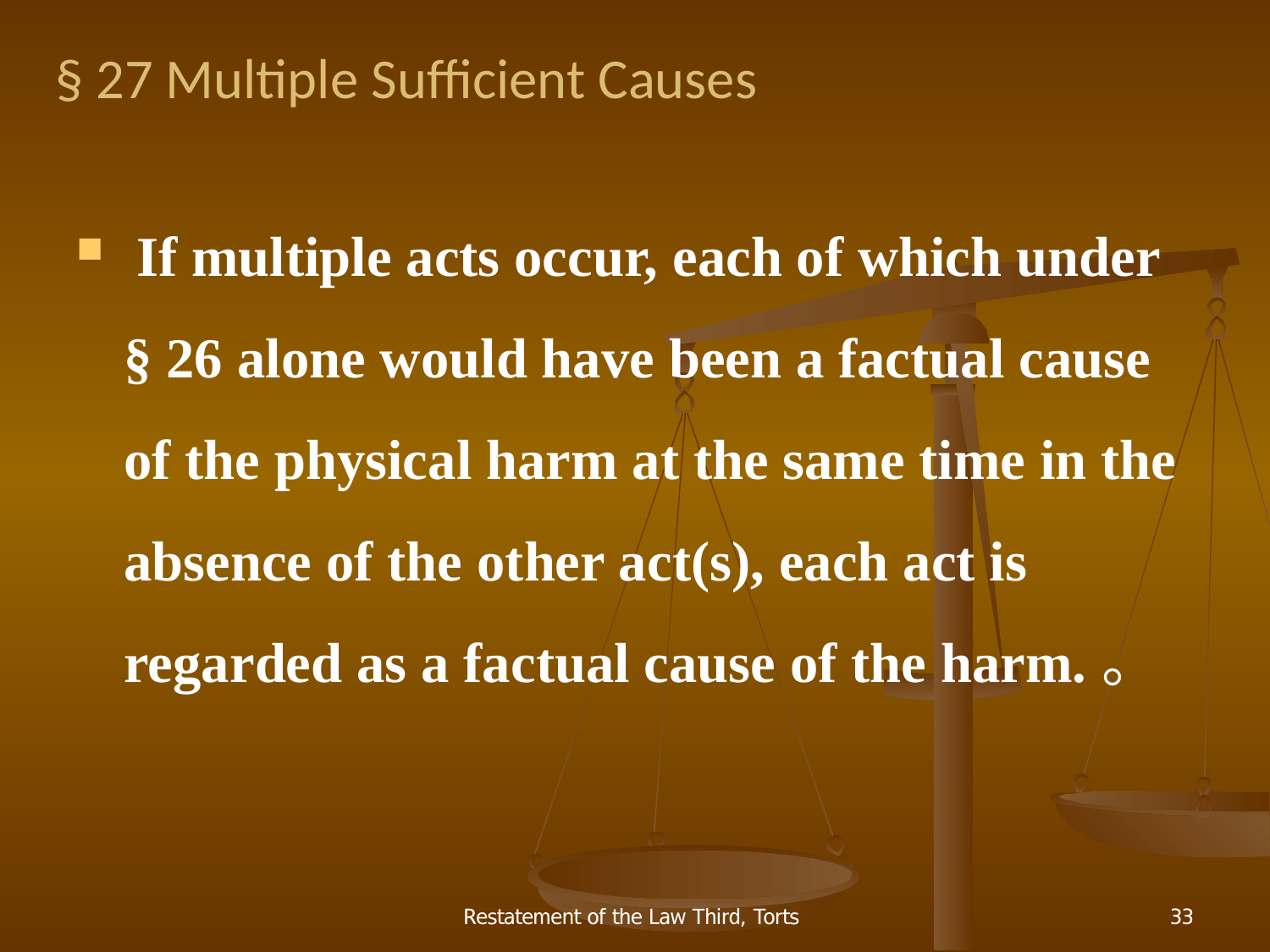

# § 27 Multiple Sufficient Causes
 If multiple acts occur, each of which under § 26 alone would have been a factual cause of the physical harm at the same time in the absence of the other act(s), each act is regarded as a factual cause of the harm.。

Restatement of the Law Third, Torts
33